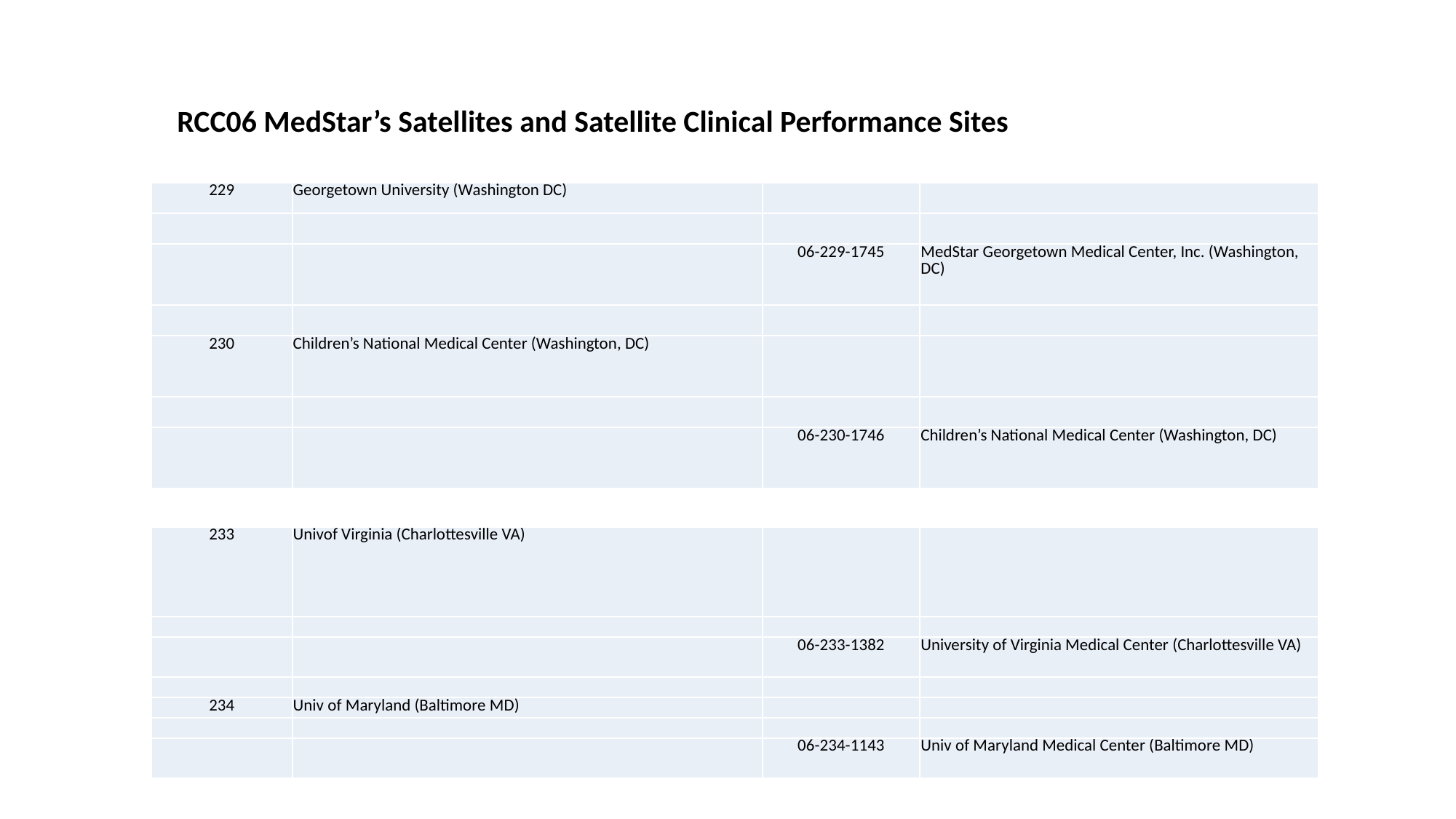

RCC06 MedStar’s Satellites and Satellite Clinical Performance Sites
| 229 | Georgetown University (Washington DC) |  |  |
| --- | --- | --- | --- |
|  |  |  |  |
|  |  | 06-229-1745 | MedStar Georgetown Medical Center, Inc. (Washington, DC) |
|  |  |  |  |
| 230 | Children’s National Medical Center (Washington, DC) |  |  |
|  |  |  |  |
|  |  | 06-230-1746 | Children’s National Medical Center (Washington, DC) |
| 233 | Univof Virginia (Charlottesville VA) |  |  |
| --- | --- | --- | --- |
|  |  |  |  |
|  |  | 06-233-1382 | University of Virginia Medical Center (Charlottesville VA) |
|  |  |  |  |
| 234 | Univ of Maryland (Baltimore MD) |  |  |
|  |  |  |  |
|  |  | 06-234-1143 | Univ of Maryland Medical Center (Baltimore MD) |